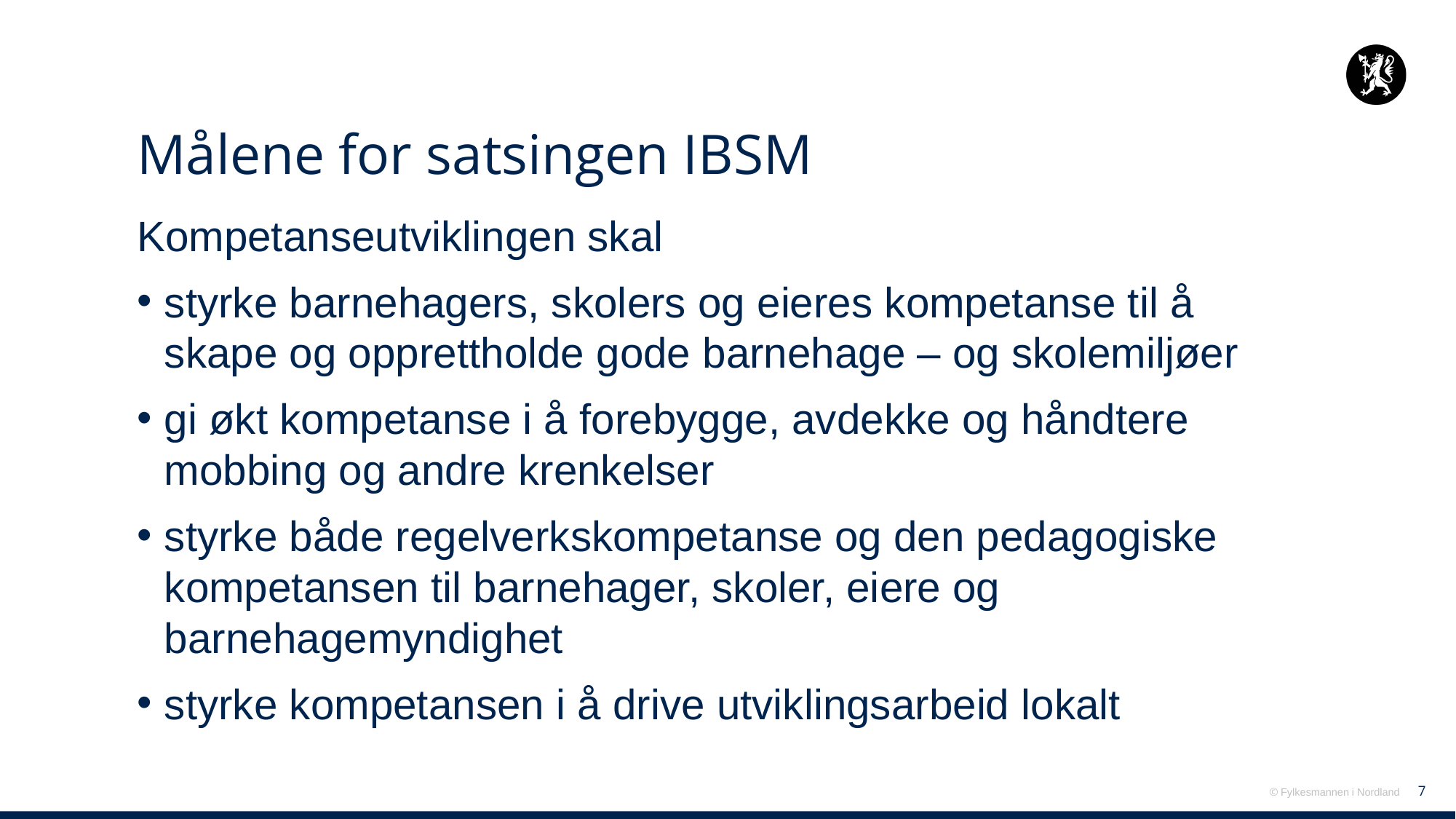

# Målene for satsingen IBSM
Kompetanseutviklingen skal
styrke barnehagers, skolers og eieres kompetanse til å skape og opprettholde gode barnehage – og skolemiljøer
gi økt kompetanse i å forebygge, avdekke og håndtere mobbing og andre krenkelser
styrke både regelverkskompetanse og den pedagogiske kompetansen til barnehager, skoler, eiere og barnehagemyndighet
styrke kompetansen i å drive utviklingsarbeid lokalt